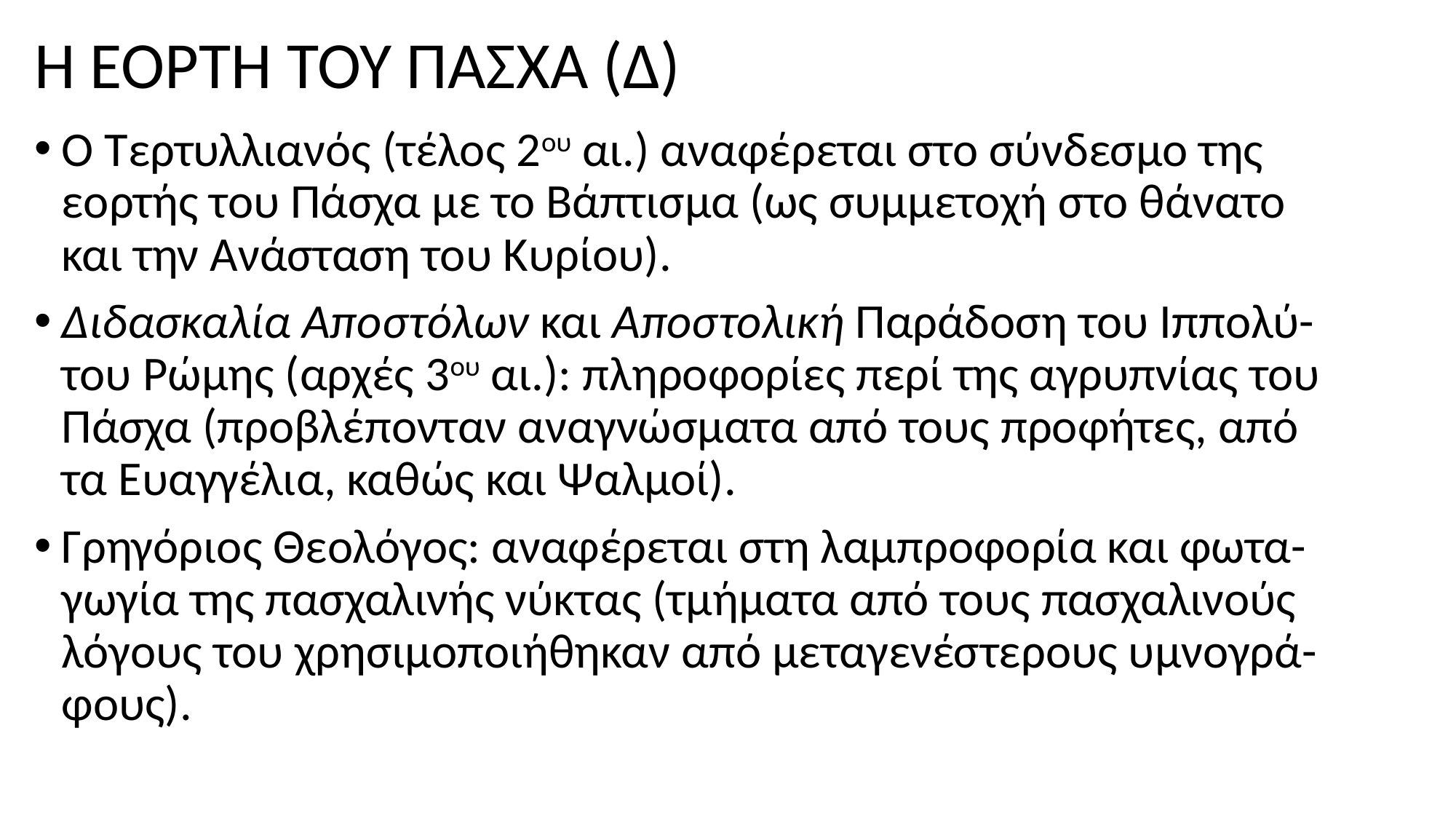

# Η ΕΟΡΤΗ ΤΟΥ ΠΑΣΧΑ (Δ)
Ο Τερτυλλιανός (τέλος 2ου αι.) αναφέρεται στο σύνδεσμο της εορτής του Πάσχα με το Βάπτισμα (ως συμμετοχή στο θάνατο και την Ανάσταση του Κυρίου).
Διδασκαλία Αποστόλων και Αποστολική Παράδοση του Ιππολύ-του Ρώμης (αρχές 3ου αι.): πληροφορίες περί της αγρυπνίας του Πάσχα (προβλέπονταν αναγνώσματα από τους προφήτες, από τα Ευαγγέλια, καθώς και Ψαλμοί).
Γρηγόριος Θεολόγος: αναφέρεται στη λαμπροφορία και φωτα-γωγία της πασχαλινής νύκτας (τμήματα από τους πασχαλινούς λόγους του χρησιμοποιήθηκαν από μεταγενέστερους υμνογρά-φους).